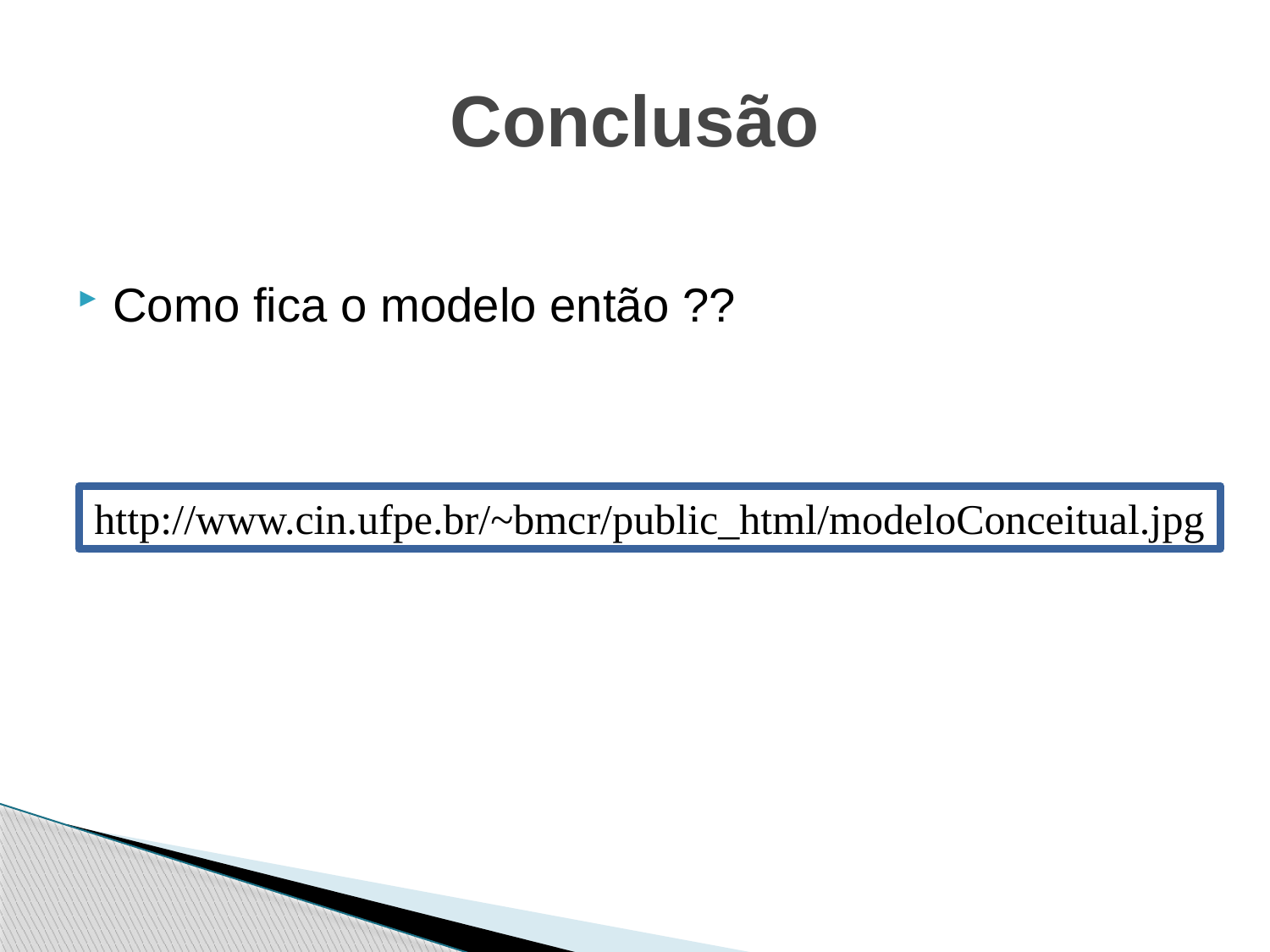

# Conclusão
Como fica o modelo então ??
http://www.cin.ufpe.br/~bmcr/public_html/modeloConceitual.jpg